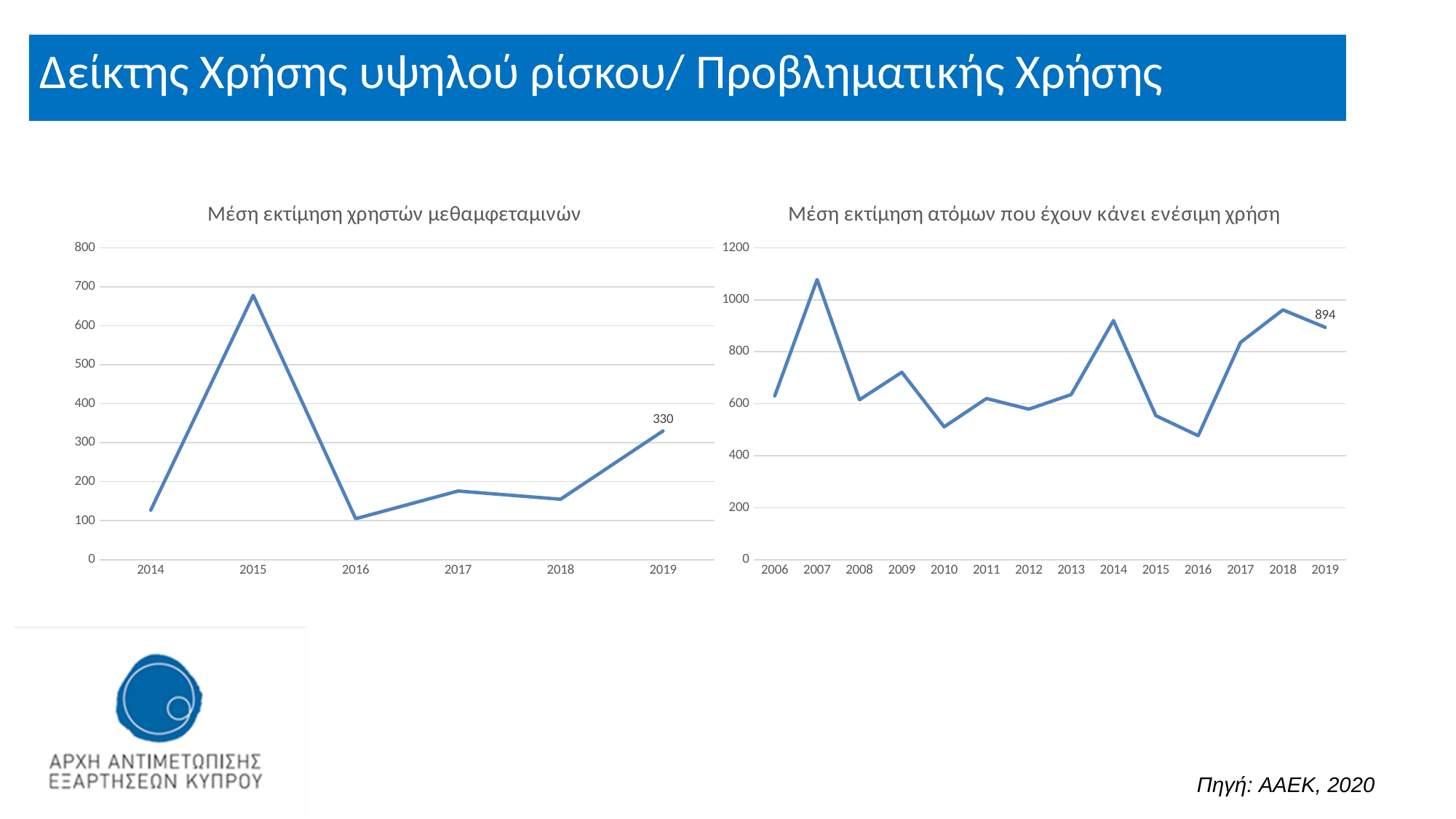

Δείκτης Χρήσης υψηλού ρίσκου/ Προβληματικής Χρήσης

### Chart:

| Category | Μέση εκτίμηση ατόμων που έχουν κάνει ενέσιμη χρήση |
|---|---|
| 2006 | 630.0 |
| 2007 | 1078.0 |
| 2008 | 615.0 |
| 2009 | 721.0 |
| 2010 | 511.0 |
| 2011 | 620.0 |
| 2012 | 579.0 |
| 2013 | 635.0 |
| 2014 | 920.0 |
| 2015 | 554.0 |
| 2016 | 477.0 |
| 2017 | 836.0 |
| 2018 | 961.0 |
| 2019 | 894.0 |

### Chart:

| Category | Μέση εκτίμηση χρηστών μεθαμφεταμινών |
|---|---|
| 2014 | 127.0 |
| 2015 | 678.0 |
| 2016 | 105.0 |
| 2017 | 176.0 |
| 2018 | 155.0 |
| 2019 | 330.0 |
Πηγή: ΑΑΕΚ, 2020